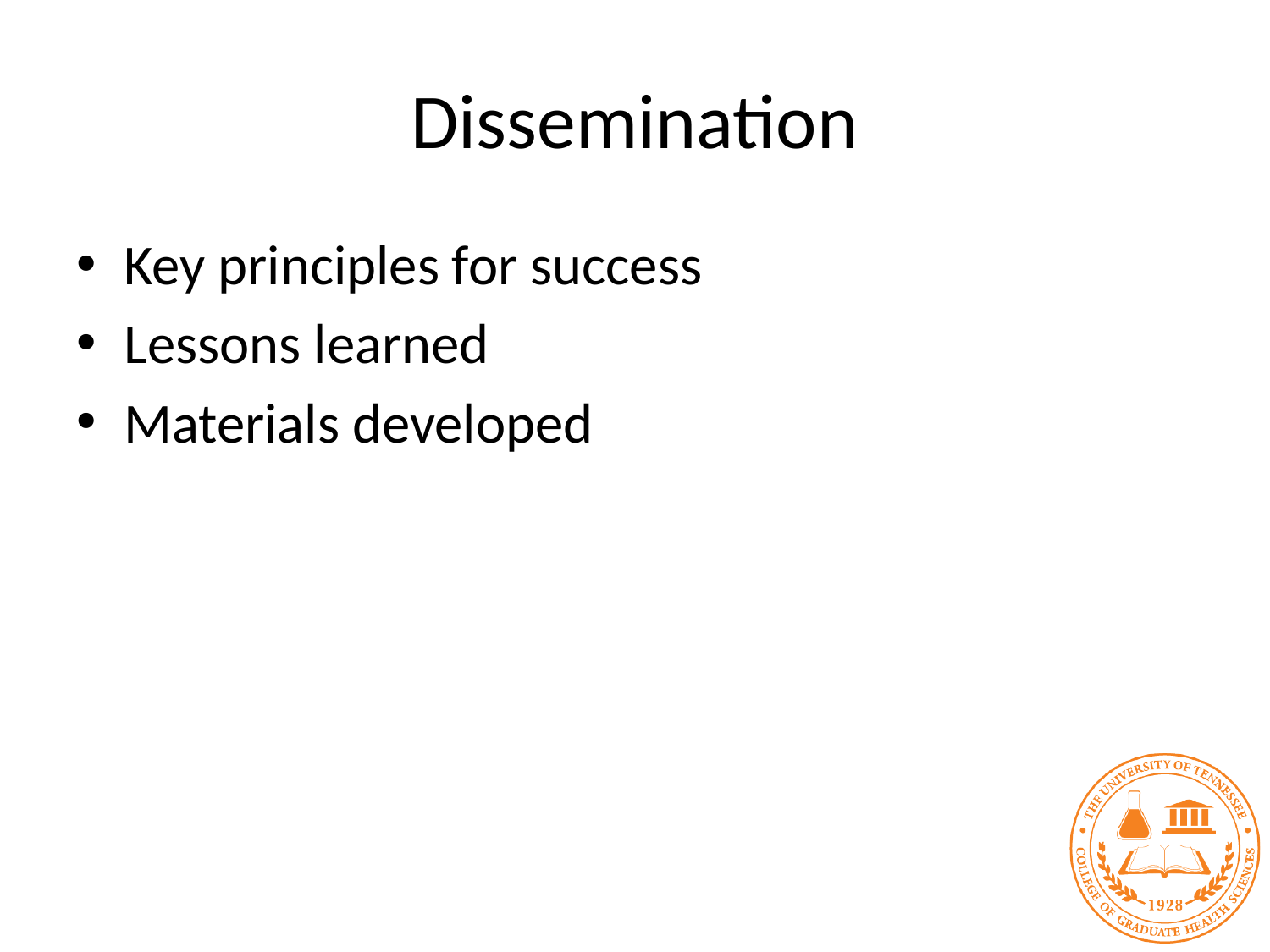

# Dissemination
Key principles for success
Lessons learned
Materials developed